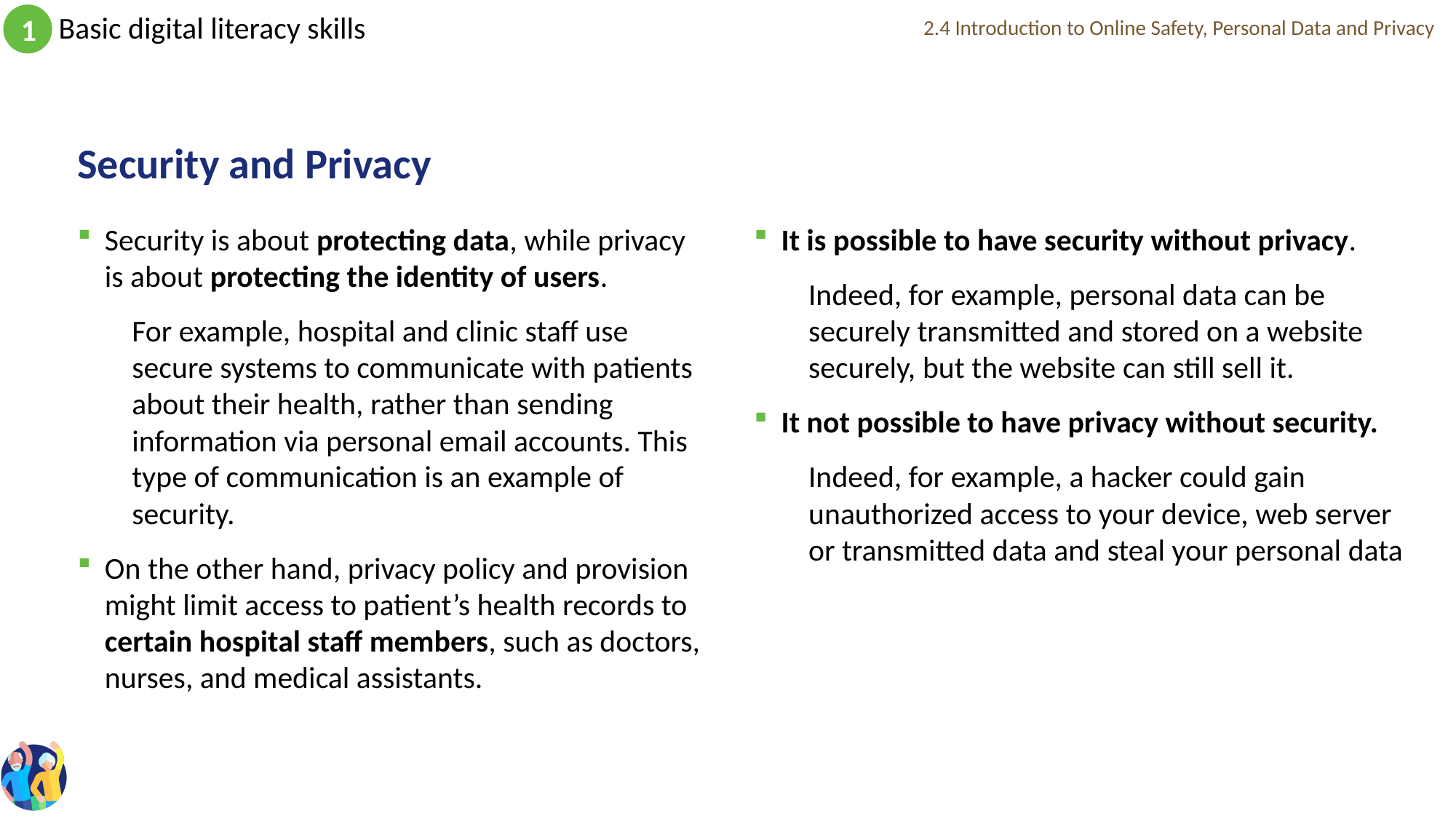

2.4 Introduction to Online Safety, Personal Data and Privacy
# Security and Privacy
Security is about protecting data, while privacy is about protecting the identity of users.
For example, hospital and clinic staff use secure systems to communicate with patients about their health, rather than sending information via personal email accounts. This type of communication is an example of security.
On the other hand, privacy policy and provision might limit access to patient’s health records to certain hospital staff members, such as doctors, nurses, and medical assistants.

It is possible to have security without privacy.
Indeed, for example, personal data can be securely transmitted and stored on a website securely, but the website can still sell it.
It not possible to have privacy without security.
Indeed, for example, a hacker could gain unauthorized access to your device, web server or transmitted data and steal your personal data